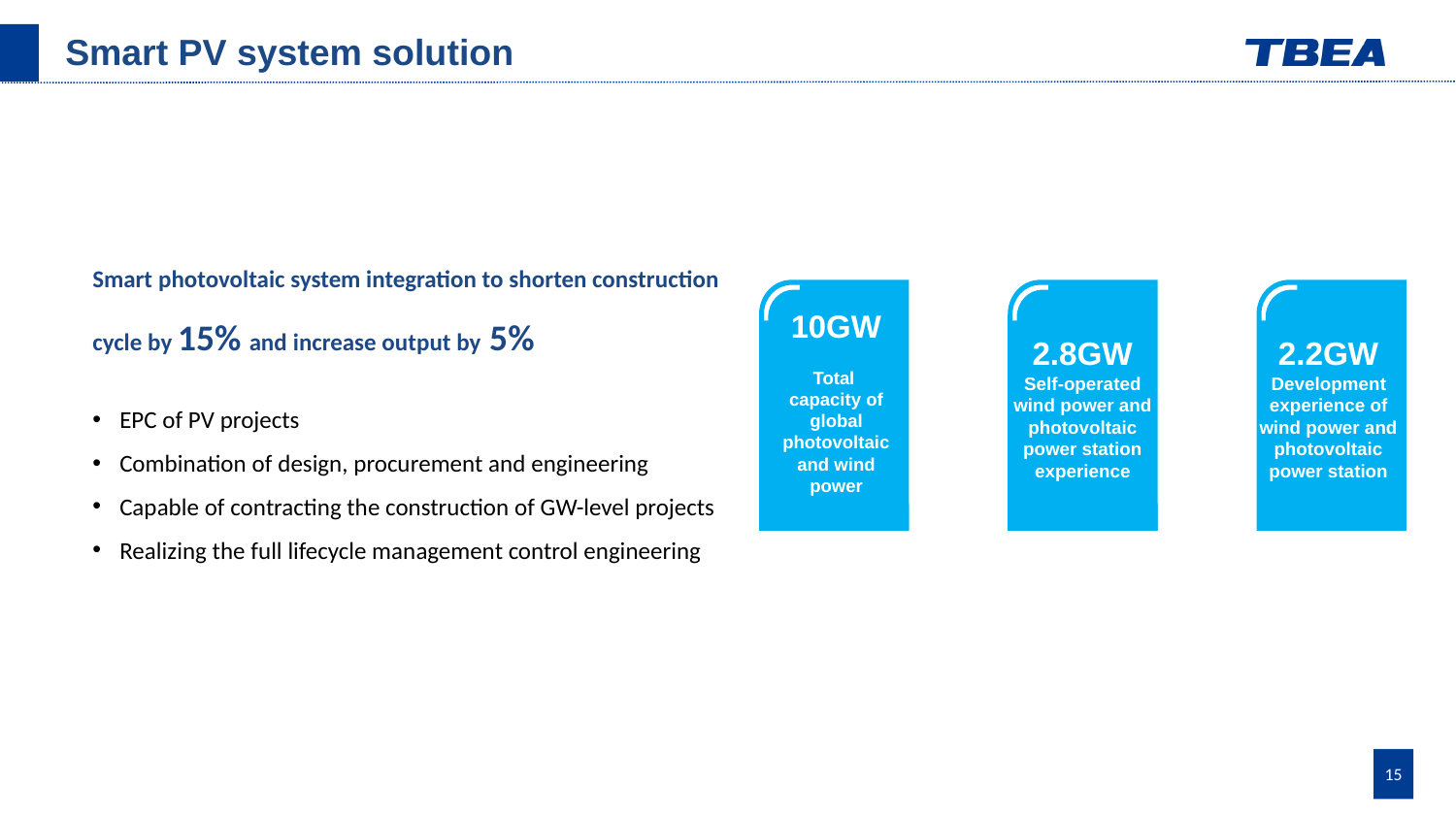

Smart PV system solution
Smart photovoltaic system integration to shorten construction cycle by 15% and increase output by 5%
10GW

Total  capacity of global photovoltaic and wind power

0

2.8GW
Self-operated wind power and photovoltaic power station experience
2.2GW
Development experience of wind power and photovoltaic power station
EPC of PV projects
Combination of design, procurement and engineering
Capable of contracting the construction of GW-level projects
Realizing the full lifecycle management control engineering